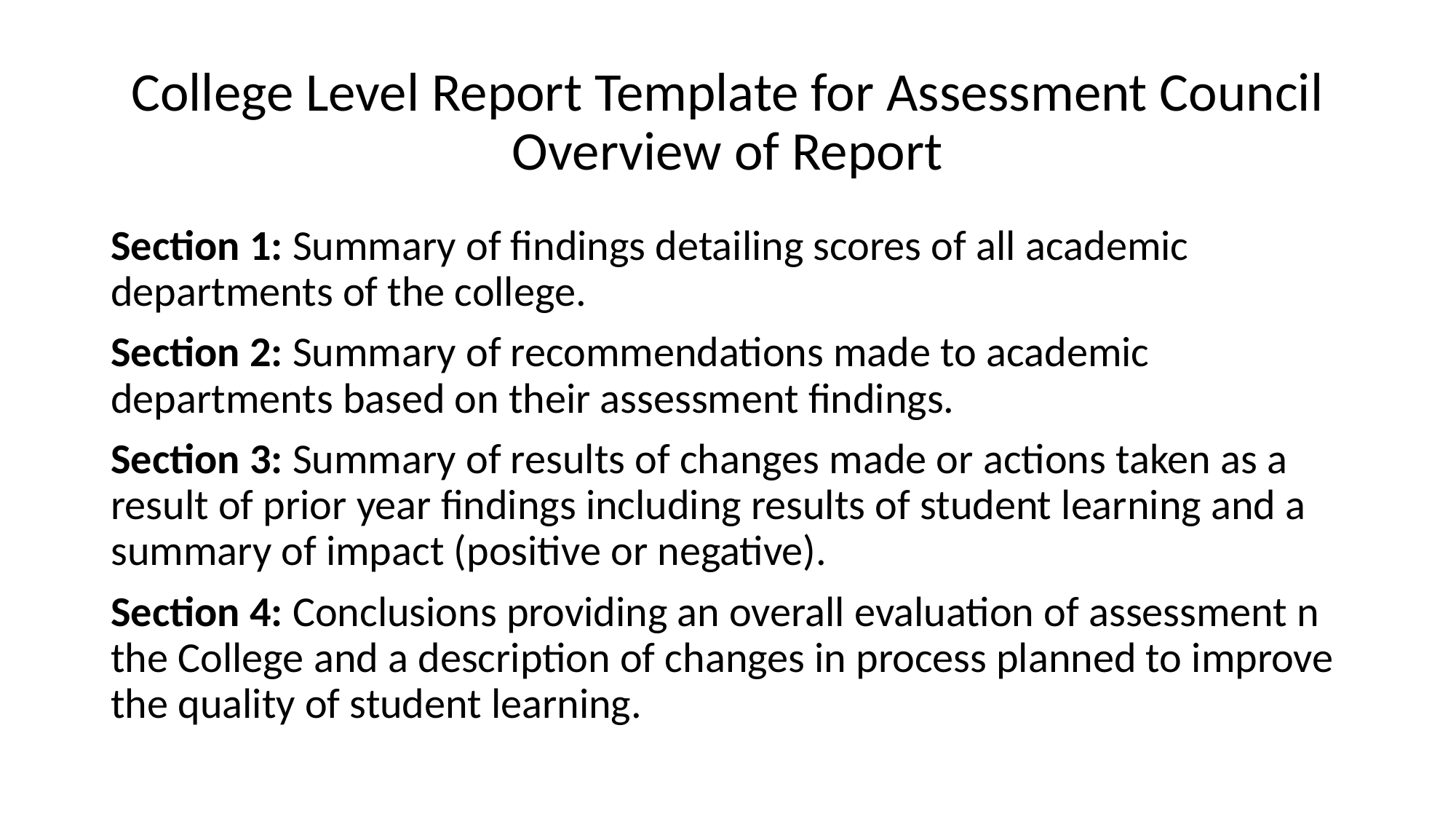

# College Level Report Template for Assessment Council Overview of Report
Section 1: Summary of findings detailing scores of all academic departments of the college.
Section 2: Summary of recommendations made to academic departments based on their assessment findings.
Section 3: Summary of results of changes made or actions taken as a result of prior year findings including results of student learning and a summary of impact (positive or negative).
Section 4: Conclusions providing an overall evaluation of assessment n the College and a description of changes in process planned to improve the quality of student learning.